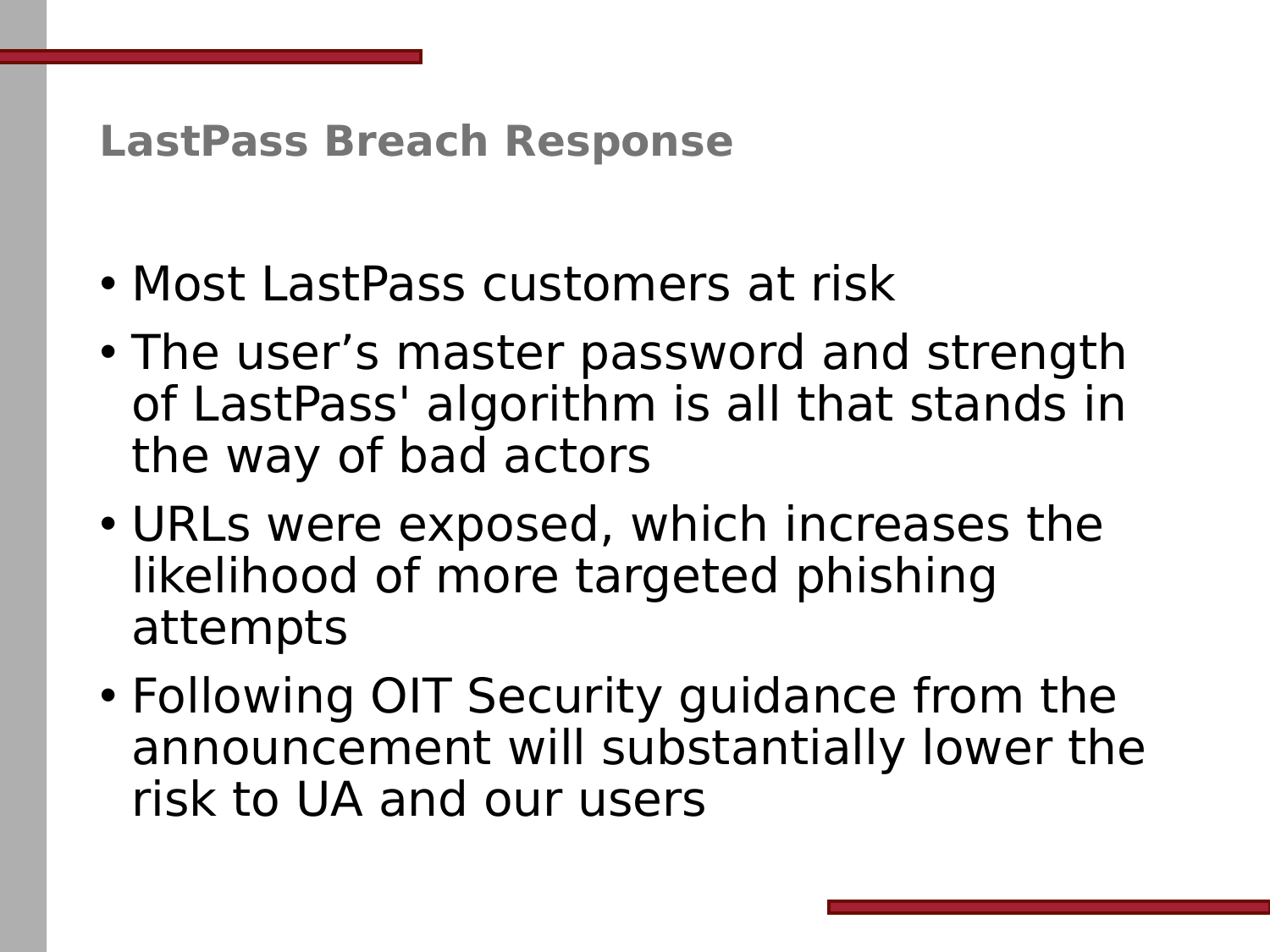

# LastPass Breach Response
Most LastPass customers at risk
The user’s master password and strength of LastPass' algorithm is all that stands in the way of bad actors
URLs were exposed, which increases the likelihood of more targeted phishing attempts
Following OIT Security guidance from the announcement will substantially lower the risk to UA and our users